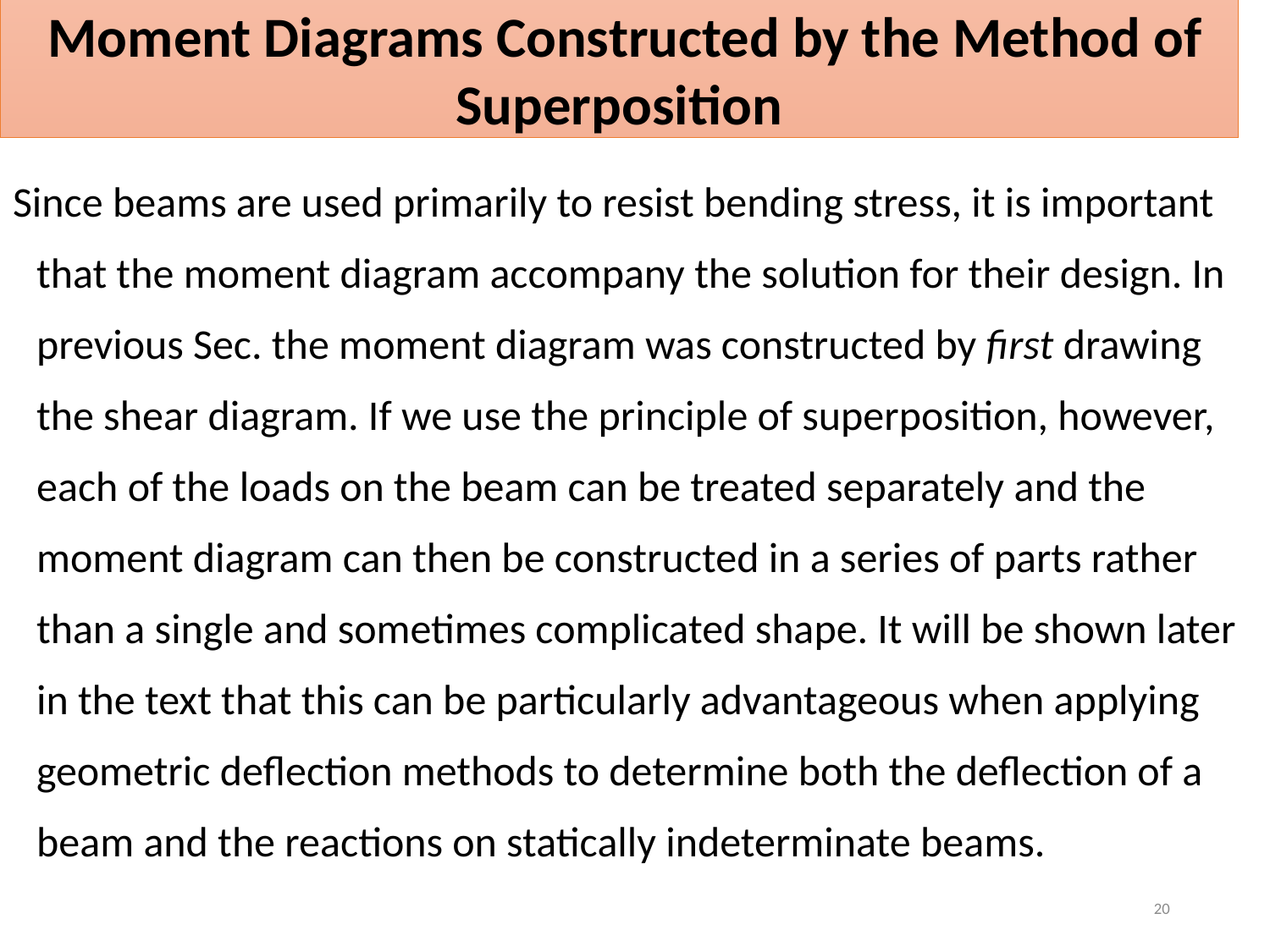

Moment Diagrams Constructed by the Method of Superposition
Since beams are used primarily to resist bending stress, it is important that the moment diagram accompany the solution for their design. In previous Sec. the moment diagram was constructed by first drawing the shear diagram. If we use the principle of superposition, however, each of the loads on the beam can be treated separately and the moment diagram can then be constructed in a series of parts rather than a single and sometimes complicated shape. It will be shown later in the text that this can be particularly advantageous when applying geometric deflection methods to determine both the deflection of a beam and the reactions on statically indeterminate beams.
20